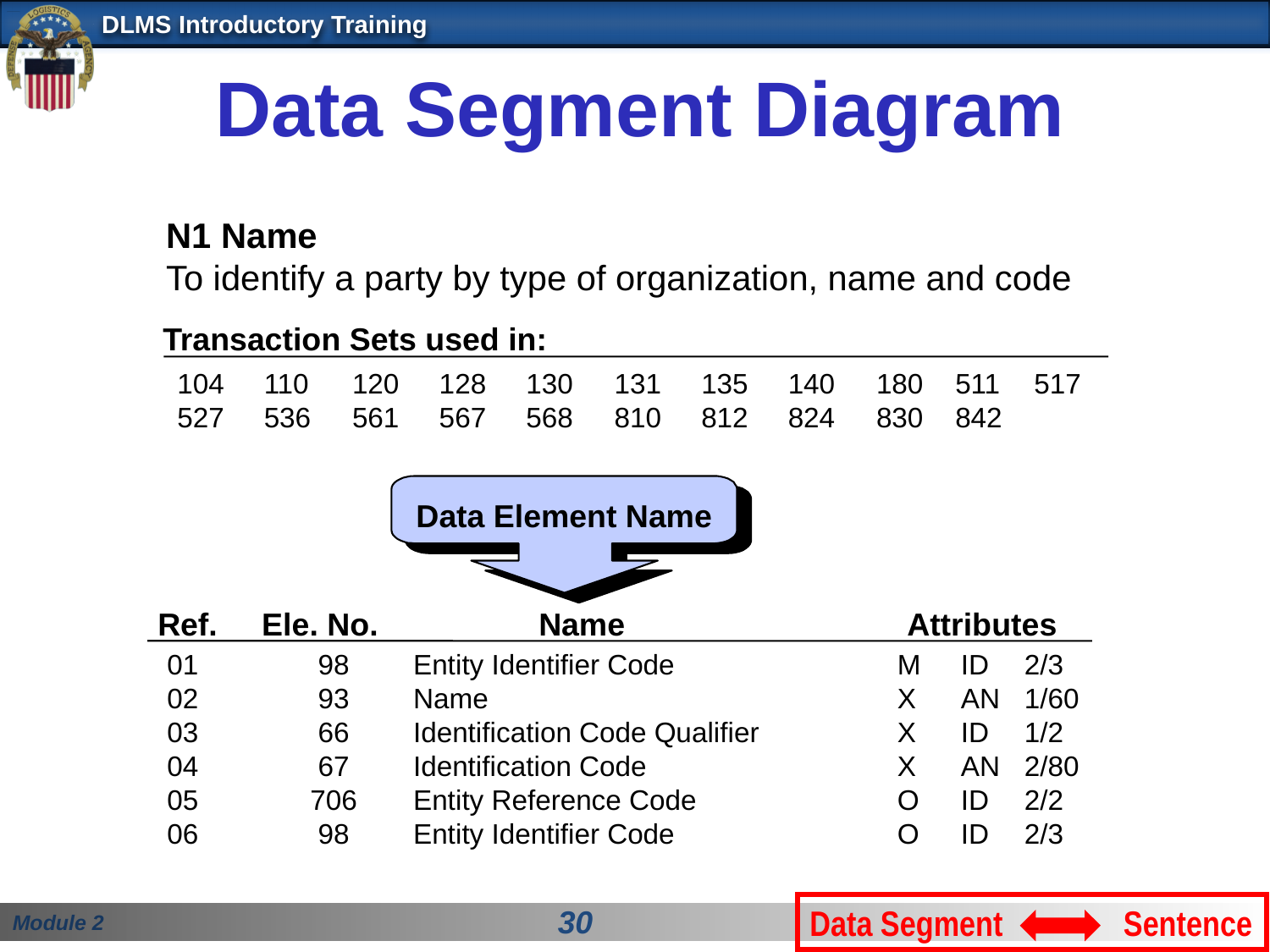

# Data Segment Diagram
N1 Name
To identify a party by type of organization, name and code
Transaction Sets used in:

104	110	120	128	130	131	135	140	180	511	517
527	536	561	567	568	810	812	824	830	842

Data Element Name
Ref.     Ele. No.     	Name                                Attributes

01 	 98     	Entity Identifier Code	M	ID  	2/3
02           	 93  	Name                    	X	AN  	1/60
03          	 66   	Identification Code Qualifier	X 	ID    	1/2
04           	 67  	Identification Code  	X	AN  	2/80
05         	706 	Entity Reference Code	O 	ID   	2/2
06           	 98   	Entity Identifier Code	O 	ID   	2/3
Data Segment               Sentence